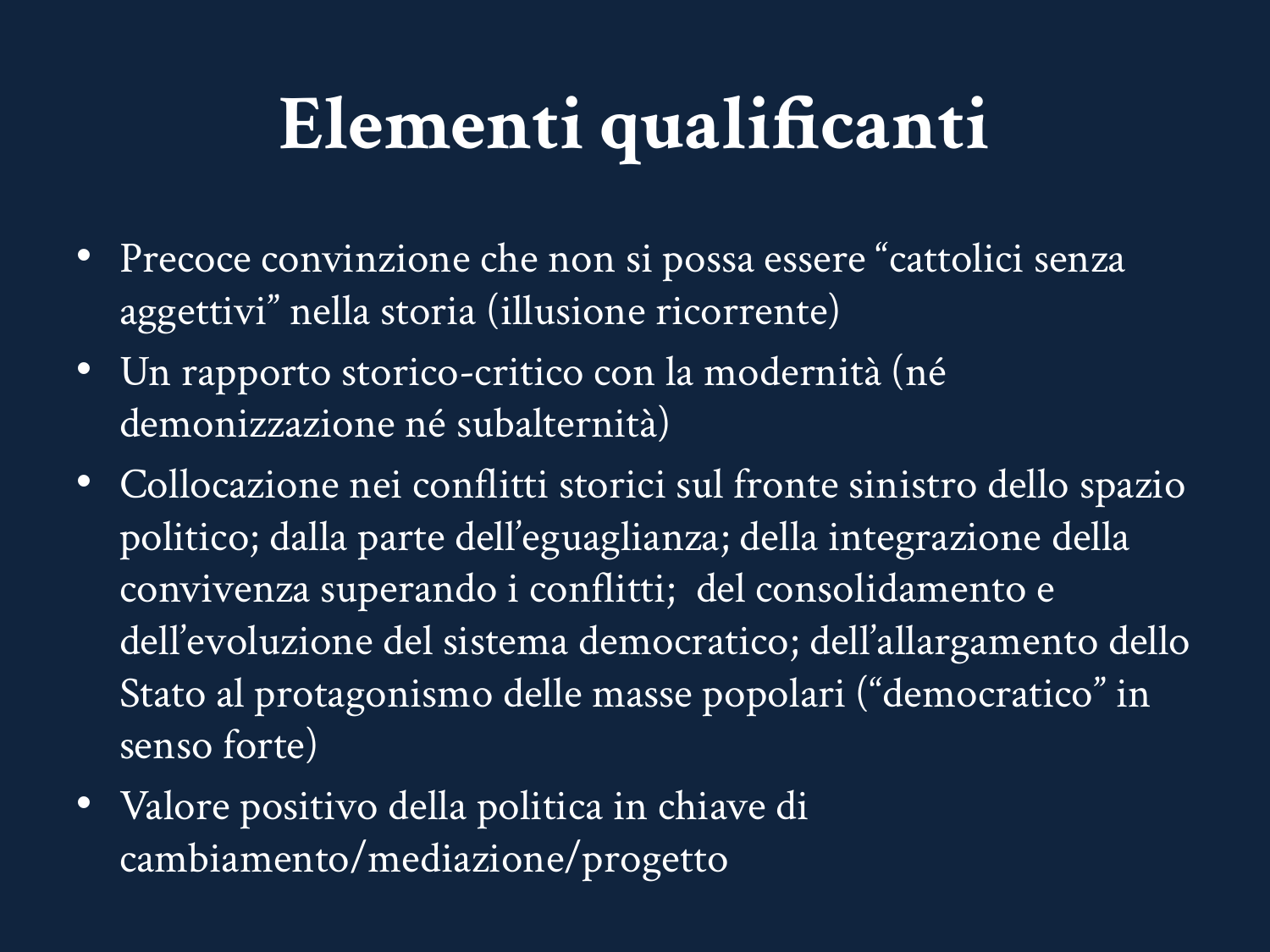

# Elementi qualificanti
Precoce convinzione che non si possa essere “cattolici senza aggettivi” nella storia (illusione ricorrente)
Un rapporto storico-critico con la modernità (né demonizzazione né subalternità)
Collocazione nei conflitti storici sul fronte sinistro dello spazio politico; dalla parte dell’eguaglianza; della integrazione della convivenza superando i conflitti;  del consolidamento e dell’evoluzione del sistema democratico; dell’allargamento dello Stato al protagonismo delle masse popolari (“democratico” in senso forte)
Valore positivo della politica in chiave di cambiamento/mediazione/progetto